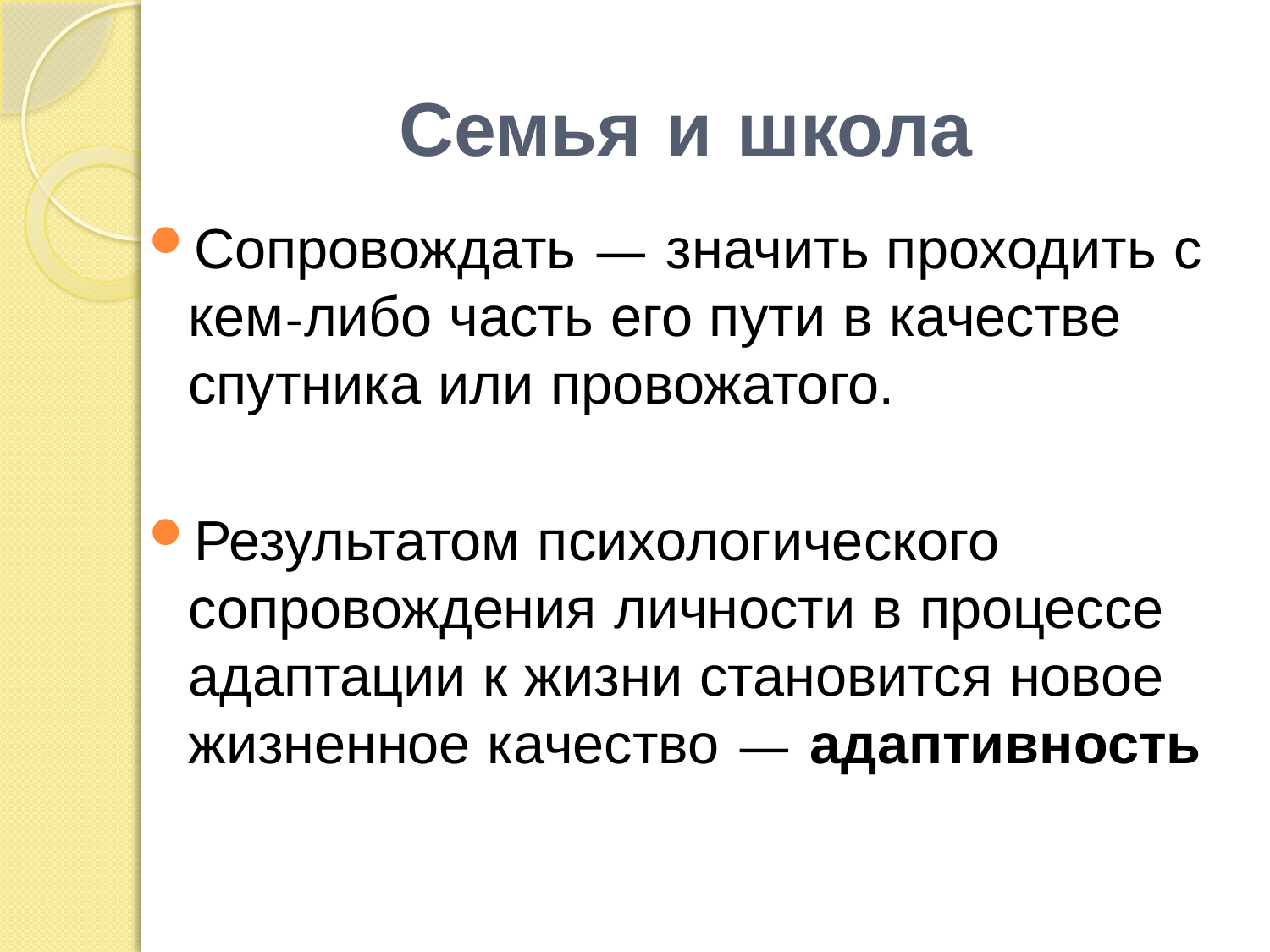

# Семья и школа
Сопровождать — значить проходить с кем-либо часть его пути в качестве спутника или провожатого.

Результатом психологического сопровождения личности в процессе адаптации к жизни становится новое жизненное качество — адаптивность